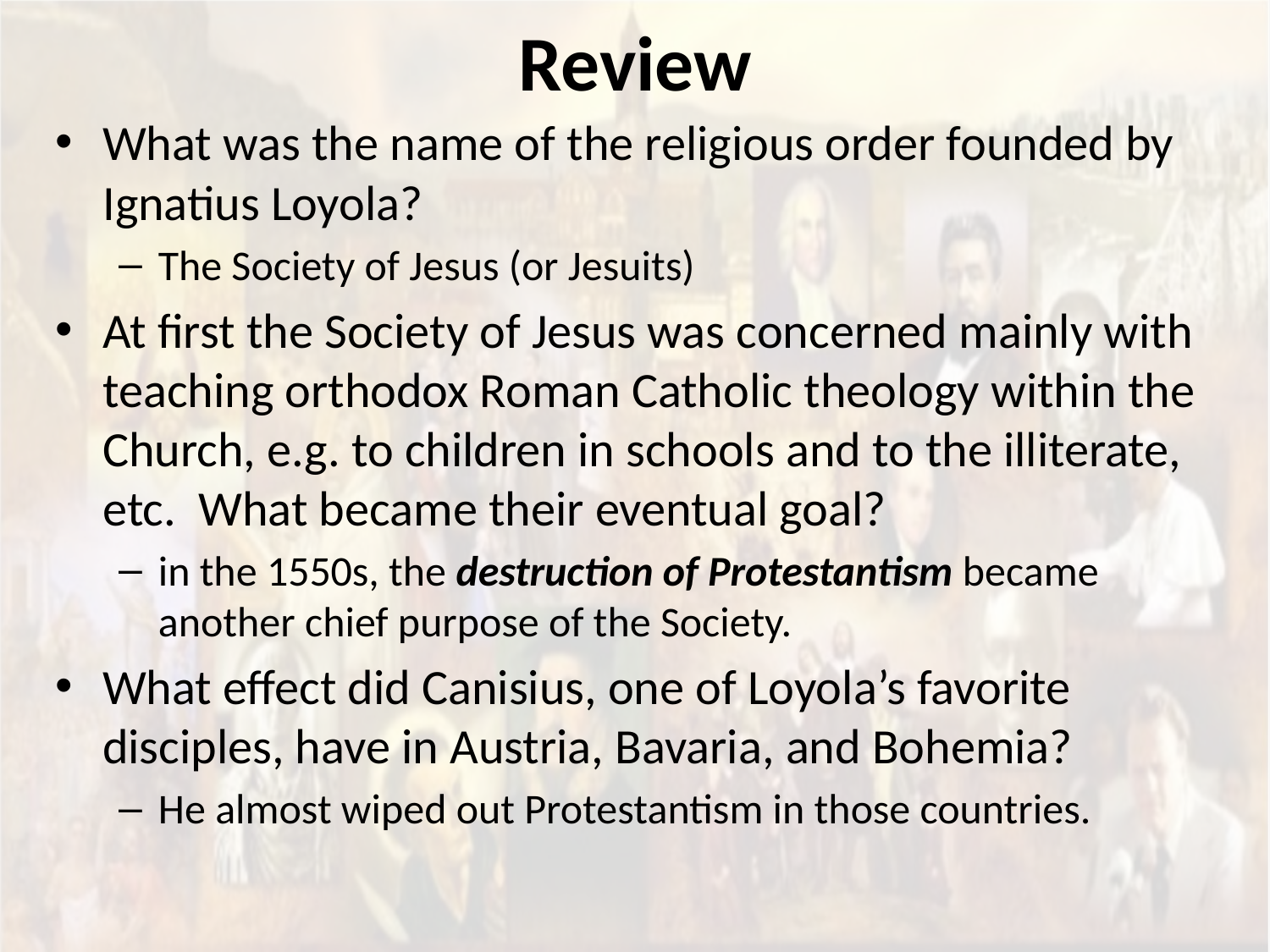

# Review
What was the name of the religious order founded by Ignatius Loyola?
The Society of Jesus (or Jesuits)
At first the Society of Jesus was concerned mainly with teaching orthodox Roman Catholic theology within the Church, e.g. to children in schools and to the illiterate, etc.  What became their eventual goal?
in the 1550s, the destruction of Protestantism became another chief purpose of the Society.
What effect did Canisius, one of Loyola’s favorite disciples, have in Austria, Bavaria, and Bohemia?
He almost wiped out Protestantism in those countries.